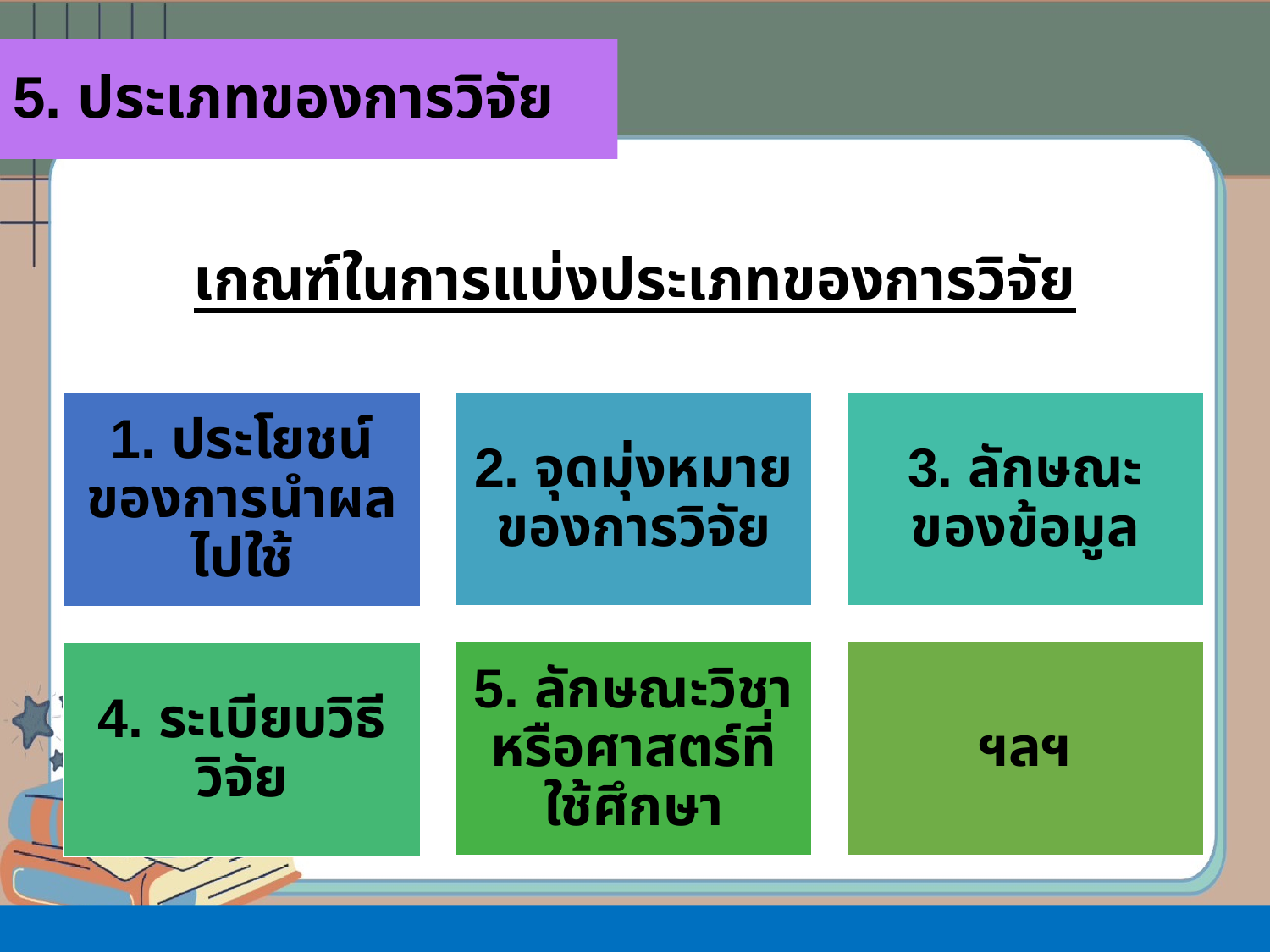

5. ประเภทของการวิจัย
# เกณฑ์ในการแบ่งประเภทของการวิจัย
1. ประโยชน์ของการนำผลไปใช้
2. จุดมุ่งหมายของการวิจัย
3. ลักษณะของข้อมูล
4. ระเบียบวิธีวิจัย
5. ลักษณะวิชาหรือศาสตร์ที่ใช้ศึกษา
ฯลฯ